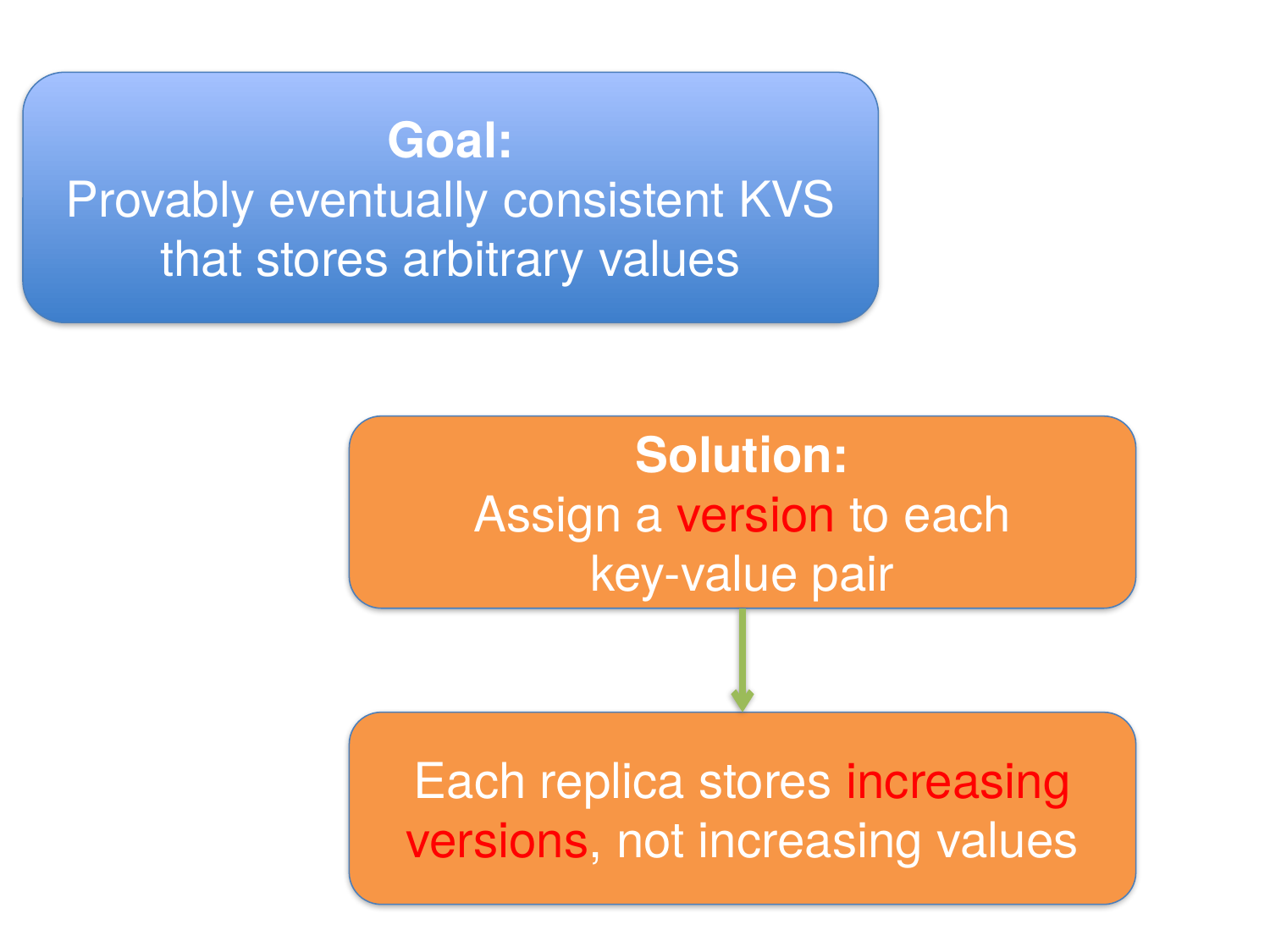

Goal:
Provably eventually consistent KVS that stores arbitrary values
Solution:
Assign a version to each
key-value pair
Each replica stores increasing versions, not increasing values